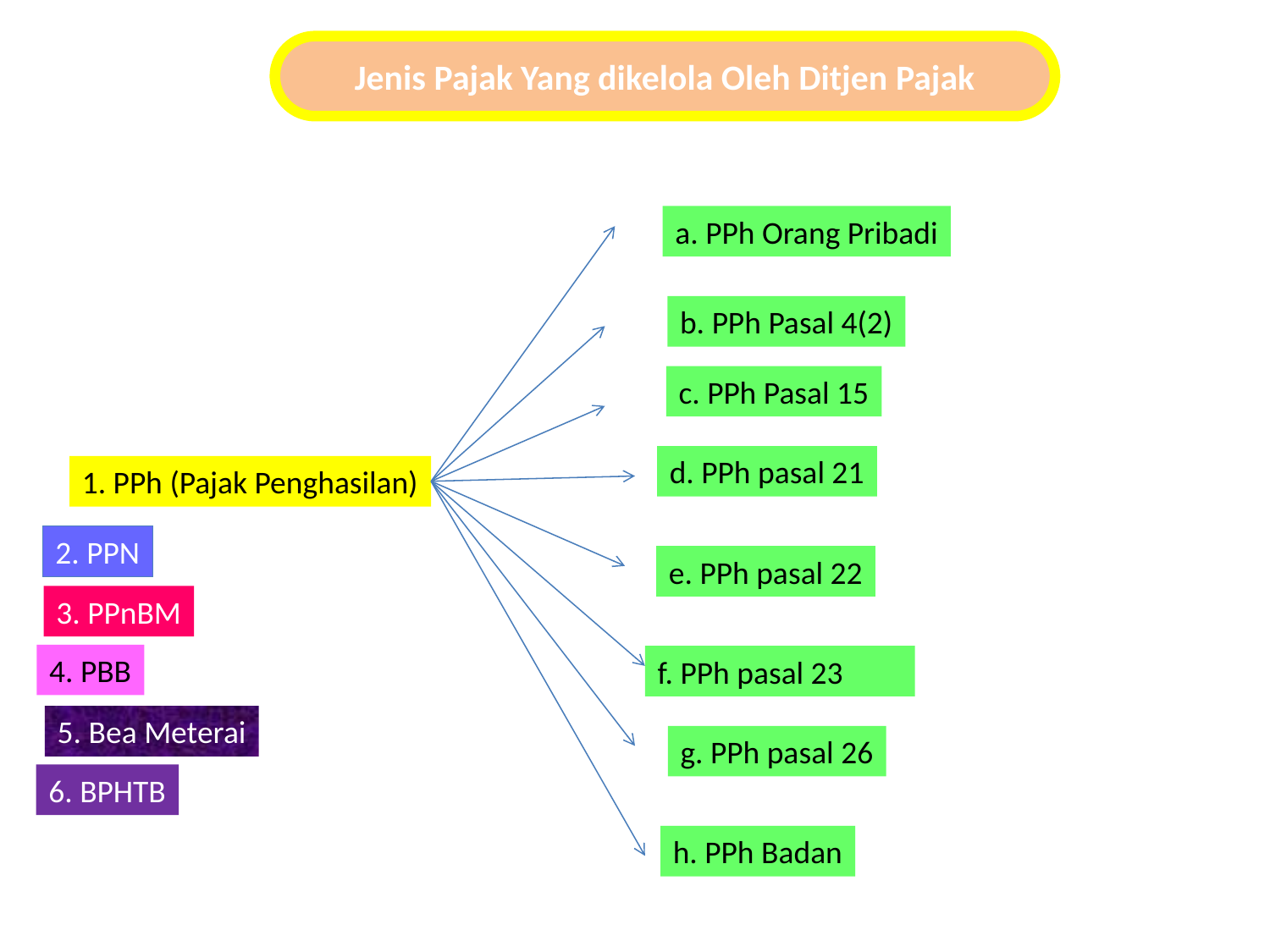

Jenis Pajak Yang dikelola Oleh Ditjen Pajak
a. PPh Orang Pribadi
b. PPh Pasal 4(2)
c. PPh Pasal 15
d. PPh pasal 21
1. PPh (Pajak Penghasilan)
2. PPN
e. PPh pasal 22
3. PPnBM
4. PBB
f. PPh pasal 23
5. Bea Meterai
g. PPh pasal 26
6. BPHTB
h. PPh Badan